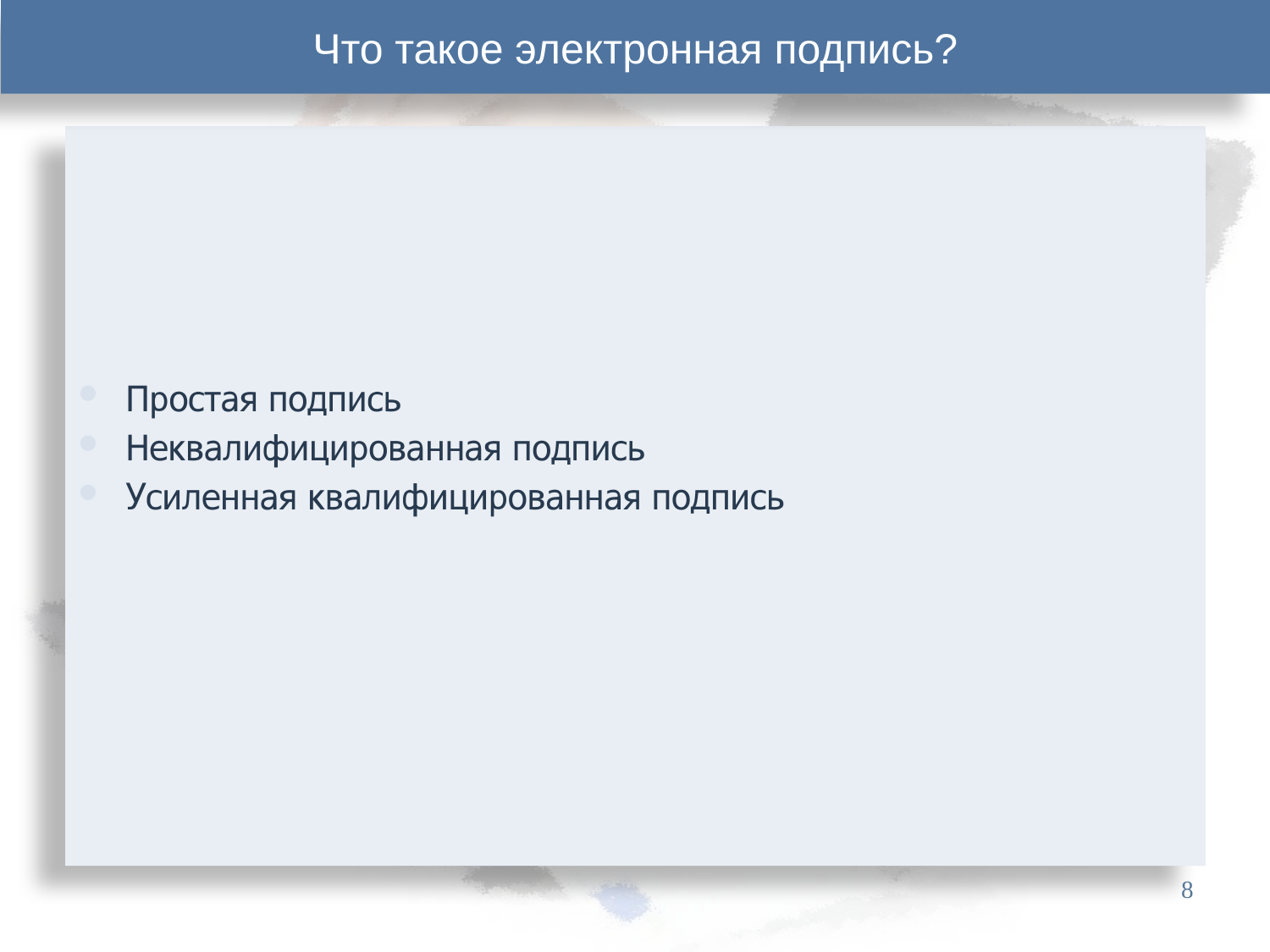

Что такое электронная подпись?
Простая подпись
Неквалифицированная подпись
Усиленная квалифицированная подпись

8